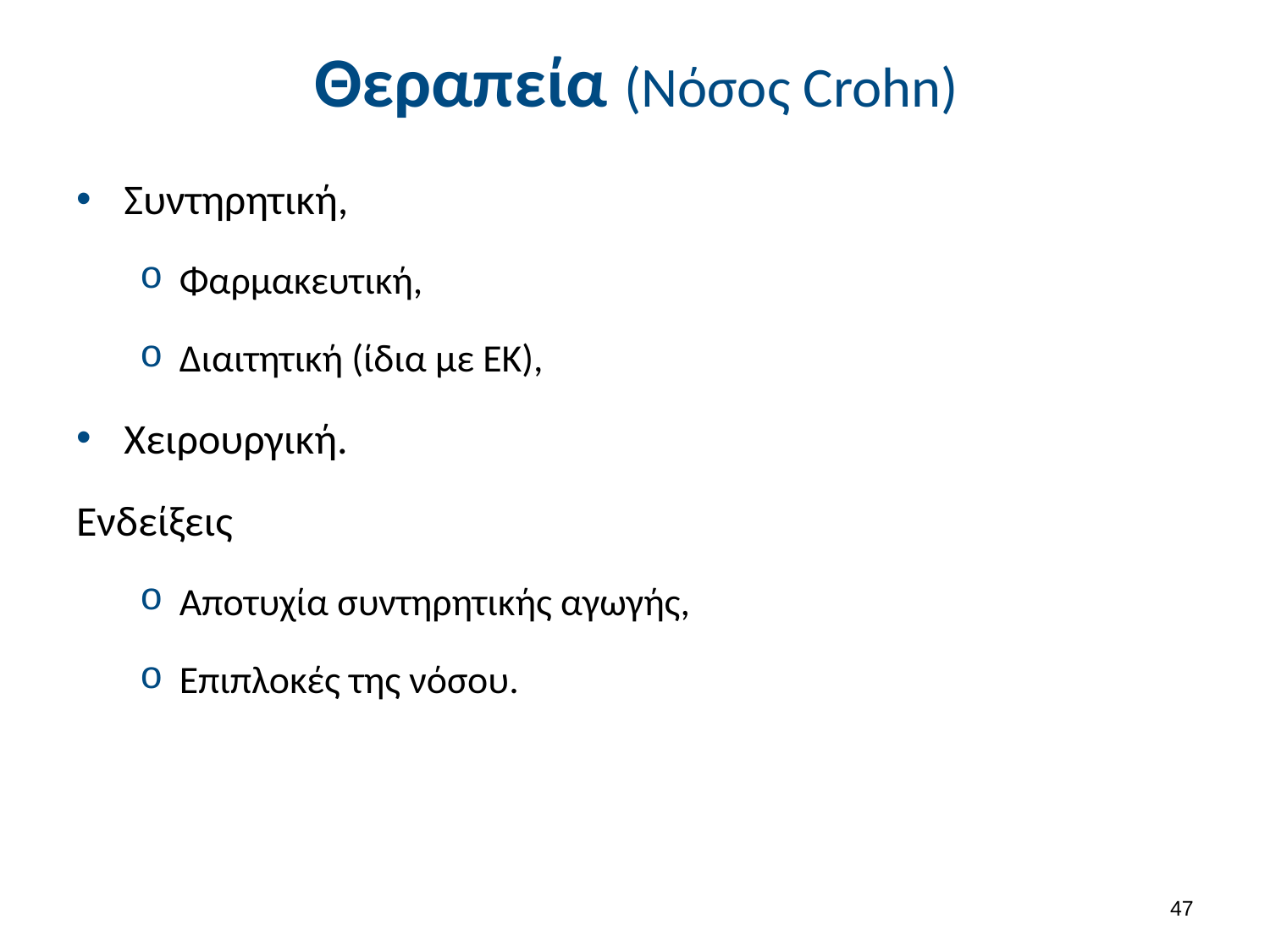

# Θεραπεία (Νόσος Crohn)
Συντηρητική,
Φαρμακευτική,
Διαιτητική (ίδια με ΕΚ),
Χειρουργική.
Ενδείξεις
Αποτυχία συντηρητικής αγωγής,
Επιπλοκές της νόσου.

47